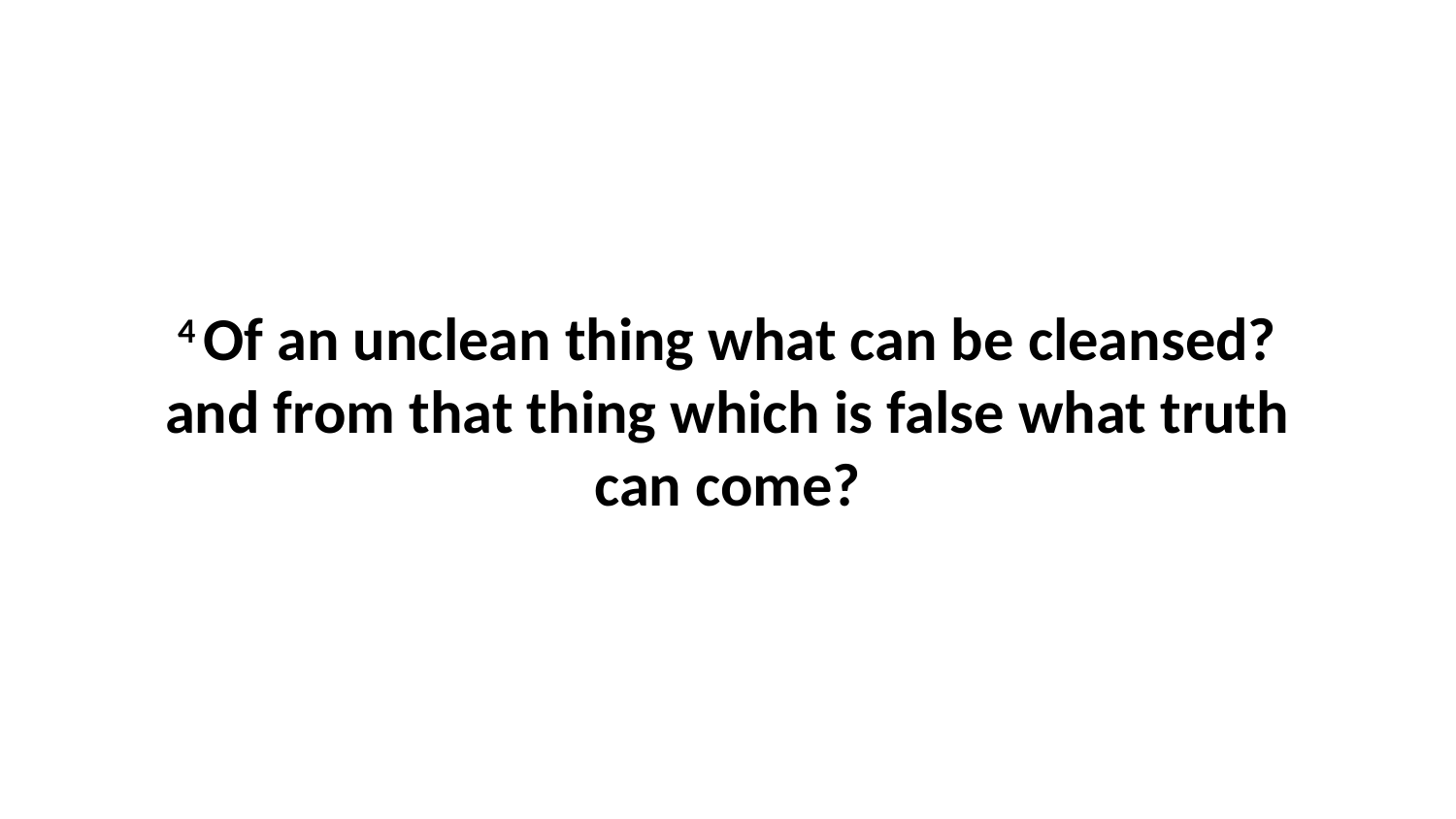

4 Of an unclean thing what can be cleansed? and from that thing which is false what truth can come?